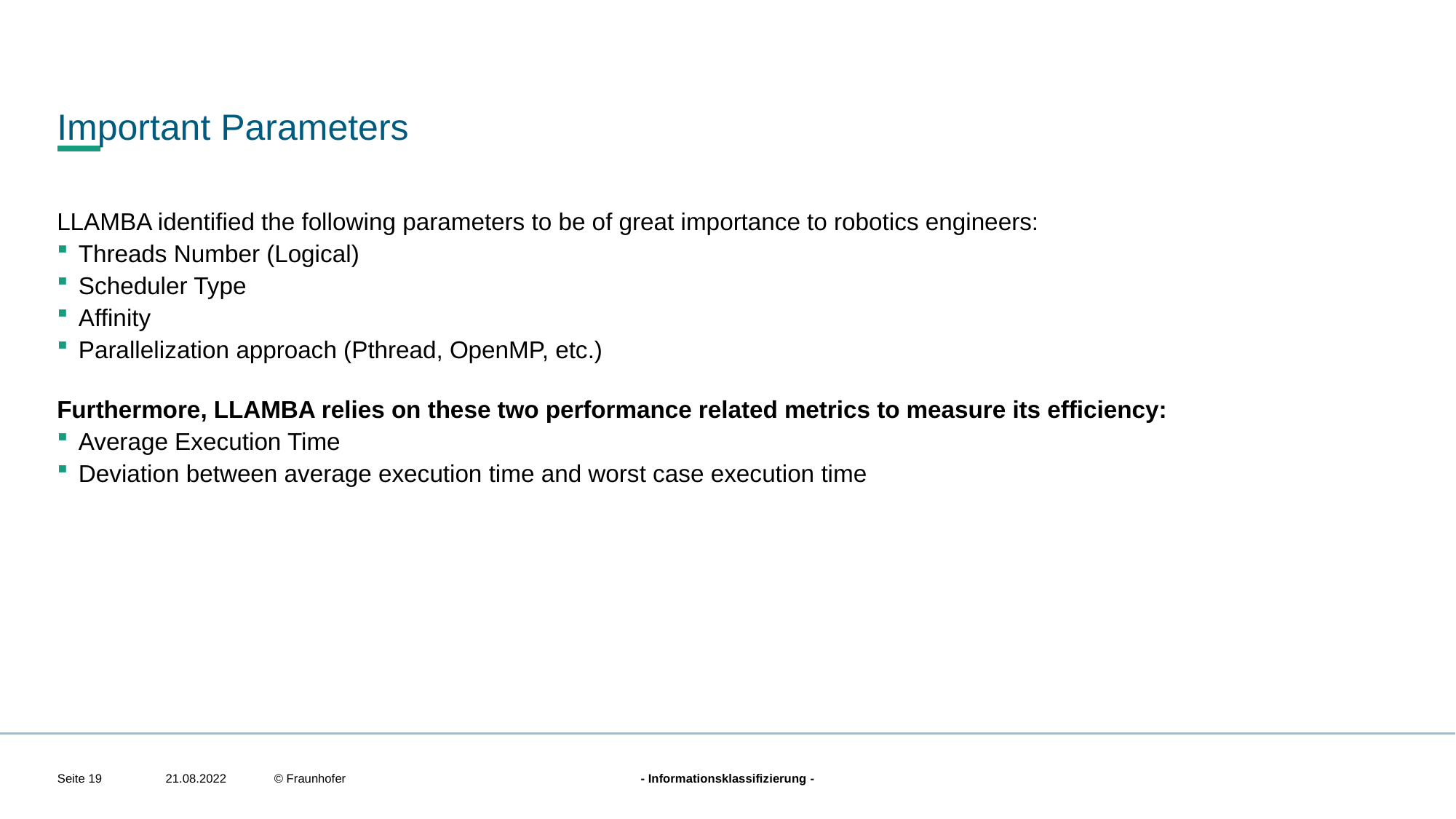

# Important Parameters
LLAMBA identified the following parameters to be of great importance to robotics engineers:
Threads Number (Logical)
Scheduler Type
Affinity
Parallelization approach (Pthread, OpenMP, etc.)

Furthermore, LLAMBA relies on these two performance related metrics to measure its efficiency:
Average Execution Time
Deviation between average execution time and worst case execution time

P4
Seite 19
21.08.2022
© Fraunhofer